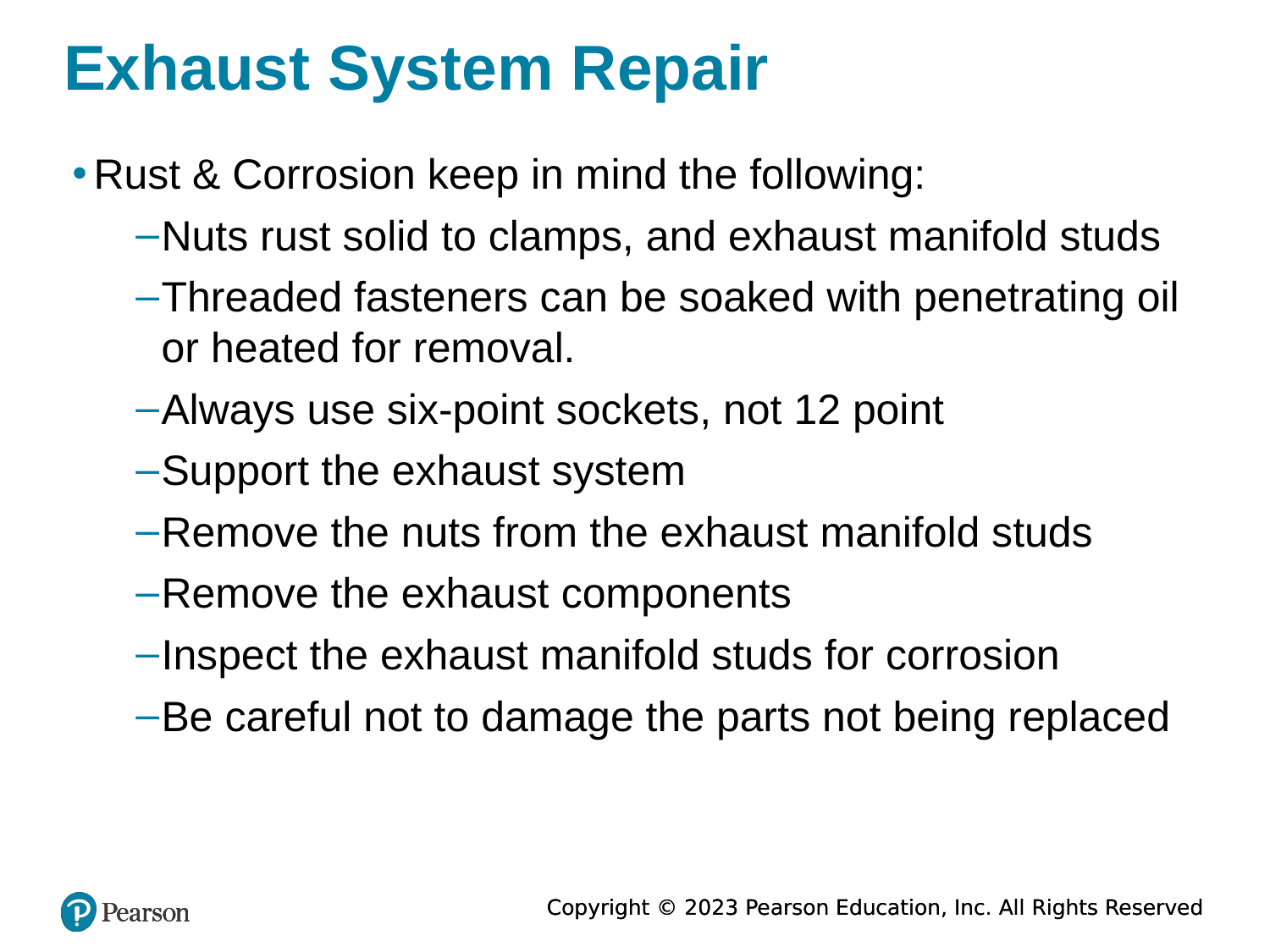

# Exhaust System Repair
Rust & Corrosion keep in mind the following:
Nuts rust solid to clamps, and exhaust manifold studs
Threaded fasteners can be soaked with penetrating oil or heated for removal.
Always use six-point sockets, not 12 point
Support the exhaust system
Remove the nuts from the exhaust manifold studs
Remove the exhaust components
Inspect the exhaust manifold studs for corrosion
Be careful not to damage the parts not being replaced